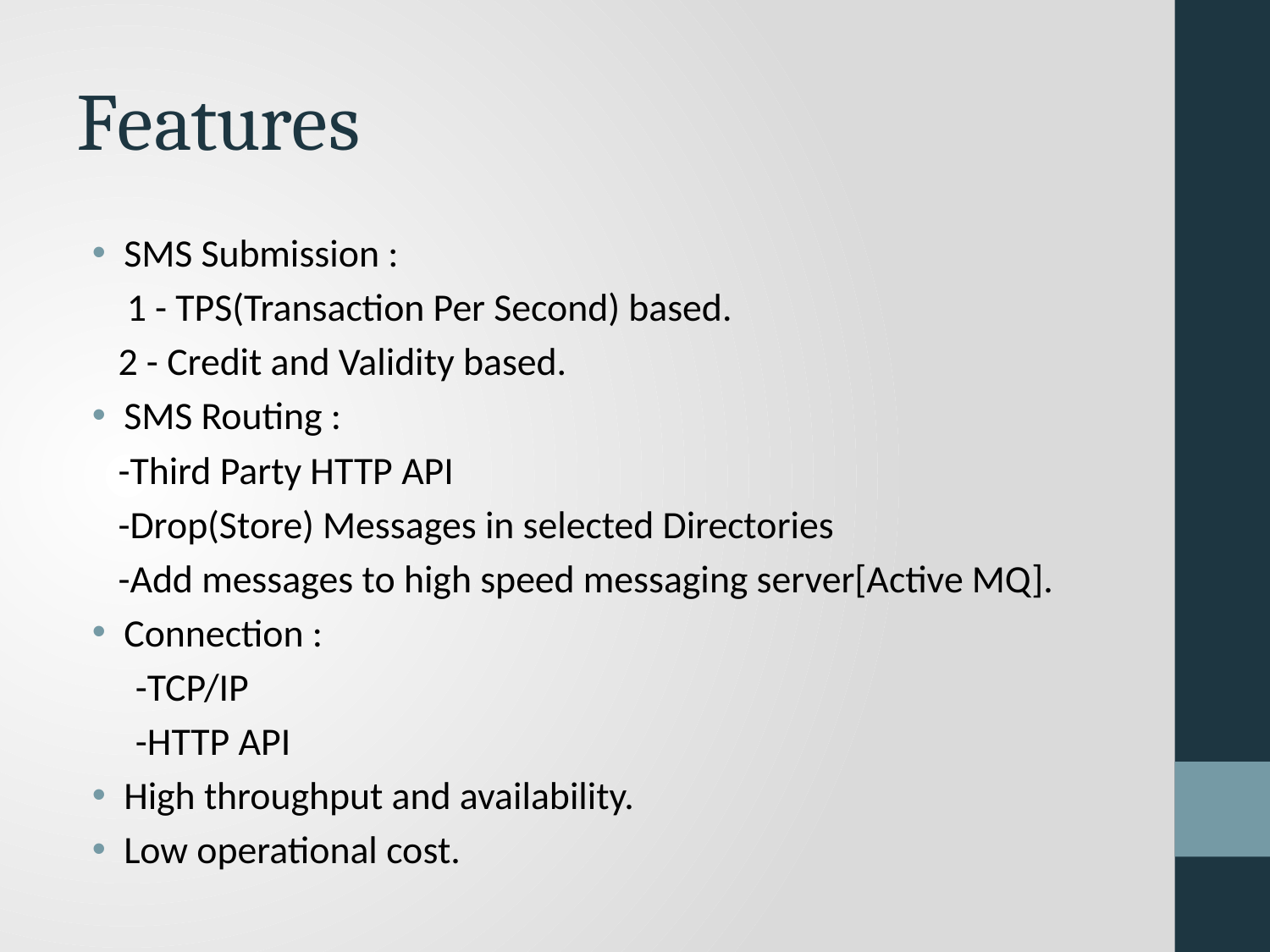

# Features
SMS Submission :
    1 - TPS(Transaction Per Second) based.
   2 - Credit and Validity based.
SMS Routing :
   -Third Party HTTP API
   -Drop(Store) Messages in selected Directories
   -Add messages to high speed messaging server[Active MQ].
Connection :
     -TCP/IP
     -HTTP API
High throughput and availability.
Low operational cost.